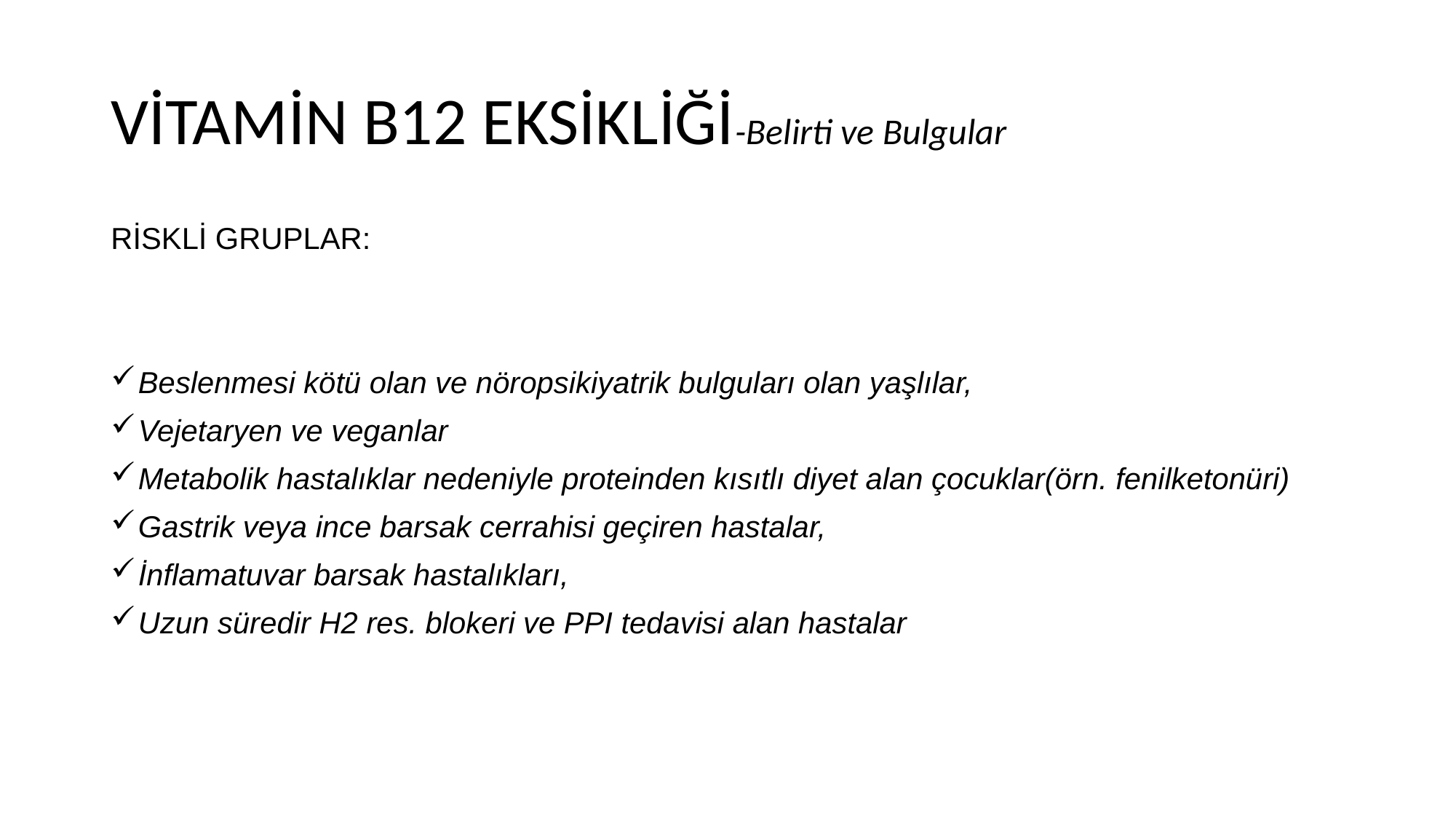

# VİTAMİN B12 EKSİKLİĞİ-Belirti ve Bulgular
RİSKLİ GRUPLAR:

Beslenmesi kötü olan ve nöropsikiyatrik bulguları olan yaşlılar,
Vejetaryen ve veganlar
Metabolik hastalıklar nedeniyle proteinden kısıtlı diyet alan çocuklar(örn. fenilketonüri)
Gastrik veya ince barsak cerrahisi geçiren hastalar,
İnflamatuvar barsak hastalıkları,
Uzun süredir H2 res. blokeri ve PPI tedavisi alan hastalar